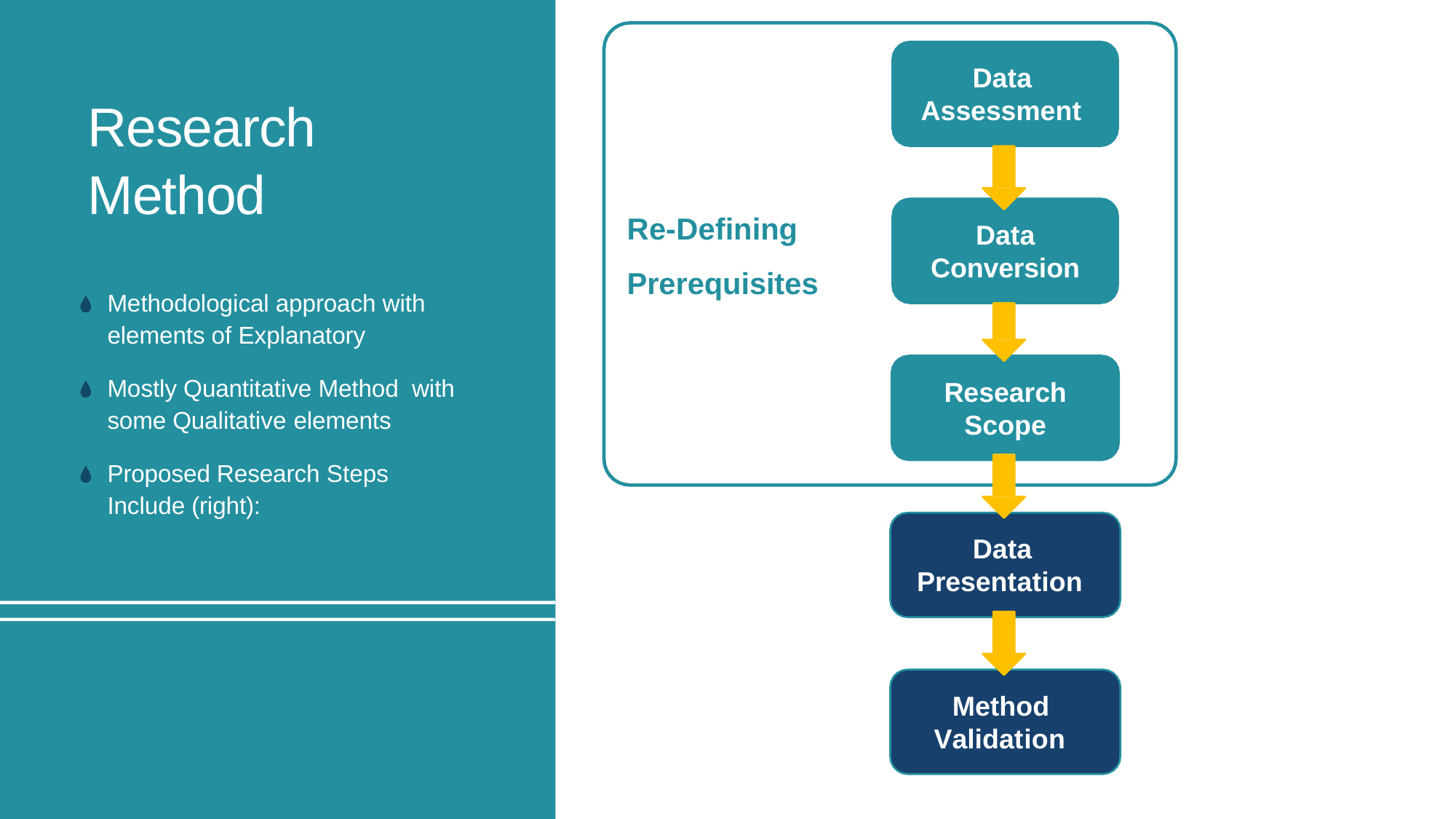

Data  Assessment
Research
Method

# Re-Defining
Data
Conversion
Prerequisites
Methodological approach with  elements of Explanatory
Mostly Quantitative Method  with some Qualitative elements
Proposed Research Steps  Include (right):

Research
Scope

Data  Presentation

Method  Validation